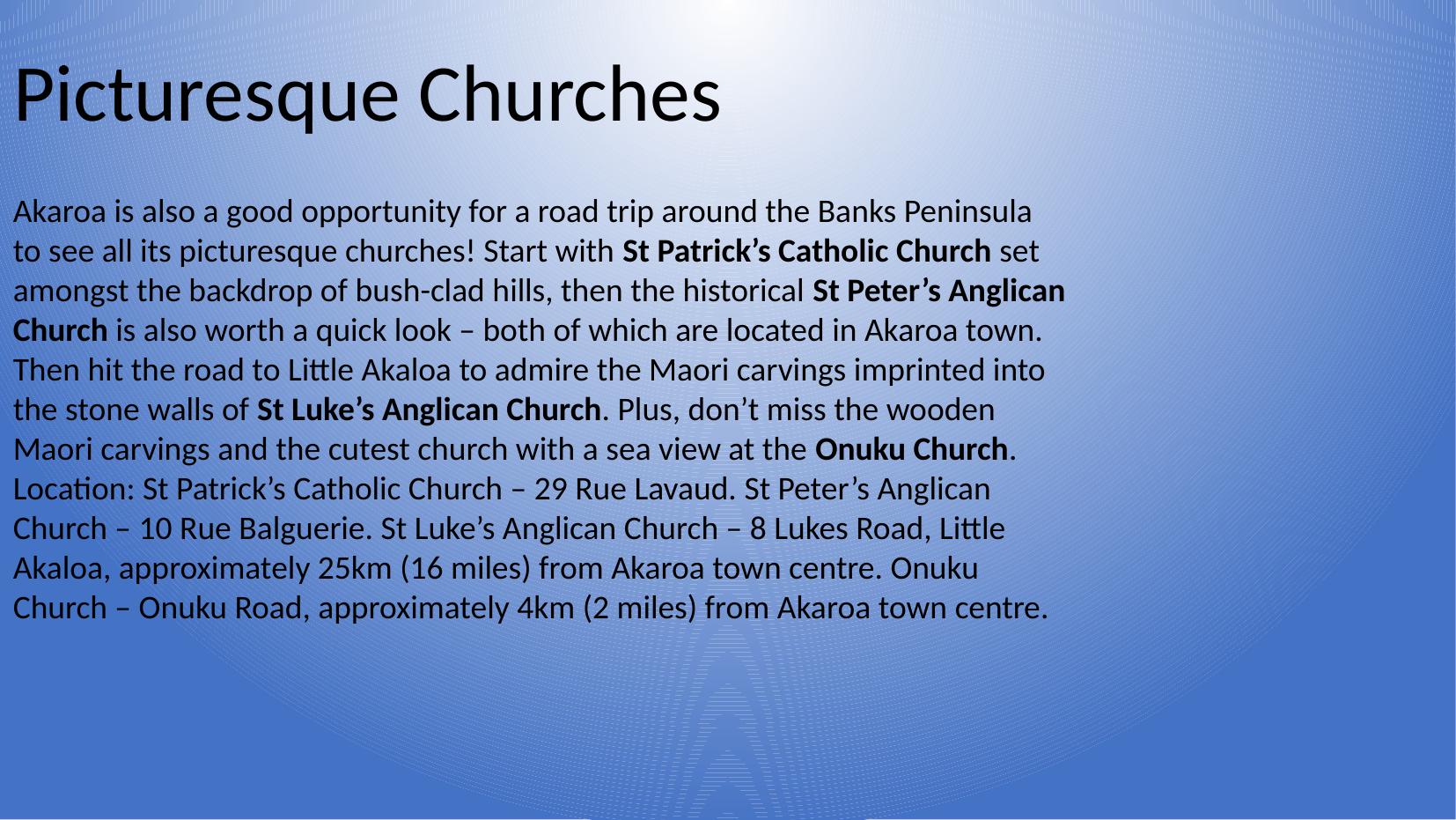

Picturesque Churches

Akaroa is also a good opportunity for a road trip around the Banks Peninsula to see all its picturesque churches! Start with St Patrick’s Catholic Church set amongst the backdrop of bush-clad hills, then the historical St Peter’s Anglican Church is also worth a quick look – both of which are located in Akaroa town. Then hit the road to Little Akaloa to admire the Maori carvings imprinted into the stone walls of St Luke’s Anglican Church. Plus, don’t miss the wooden Maori carvings and the cutest church with a sea view at the Onuku Church.
Location: St Patrick’s Catholic Church – 29 Rue Lavaud. St Peter’s Anglican Church – 10 Rue Balguerie. St Luke’s Anglican Church – 8 Lukes Road, Little Akaloa, approximately 25km (16 miles) from Akaroa town centre. Onuku Church – Onuku Road, approximately 4km (2 miles) from Akaroa town centre.